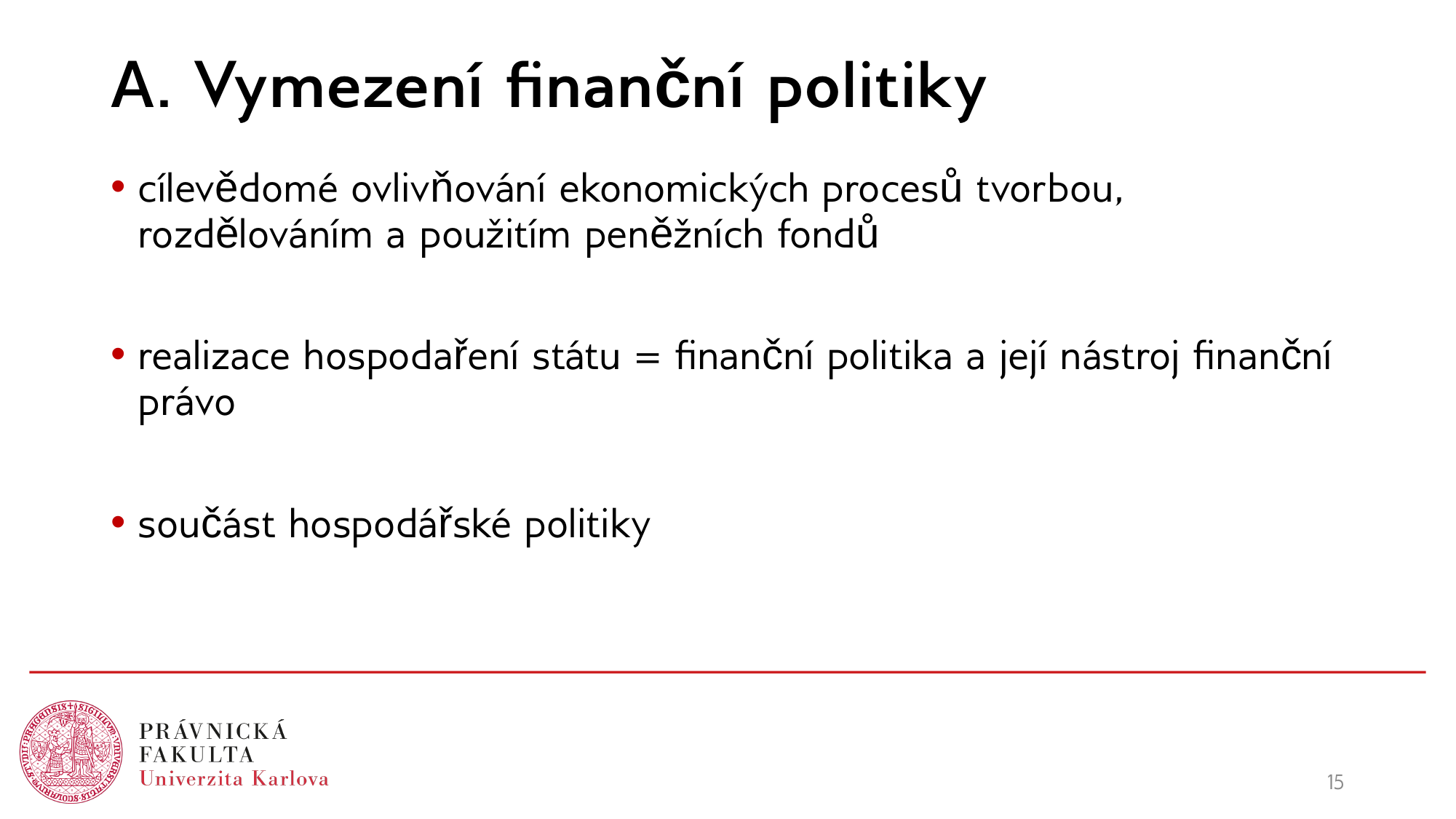

# A. Vymezení finanční politiky
cílevědomé ovlivňování ekonomických procesů tvorbou, rozdělováním a použitím peněžních fondů

realizace hospodaření státu = finanční politika a její nástroj finanční právo

součást hospodářské politiky

15